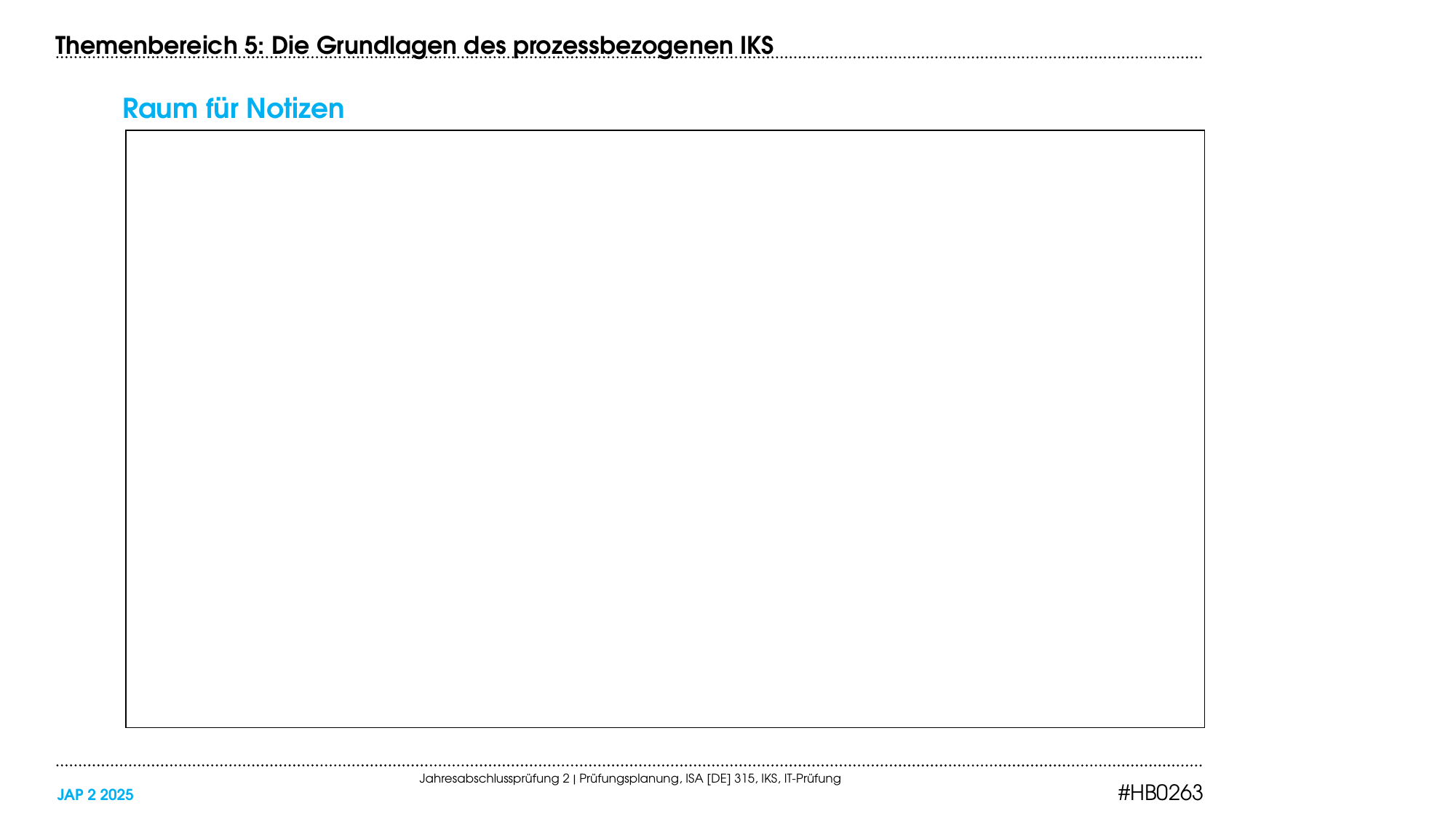

Themenbereich 5: Die Grundlagen des prozessbezogenen IKS
Raum für Notizen